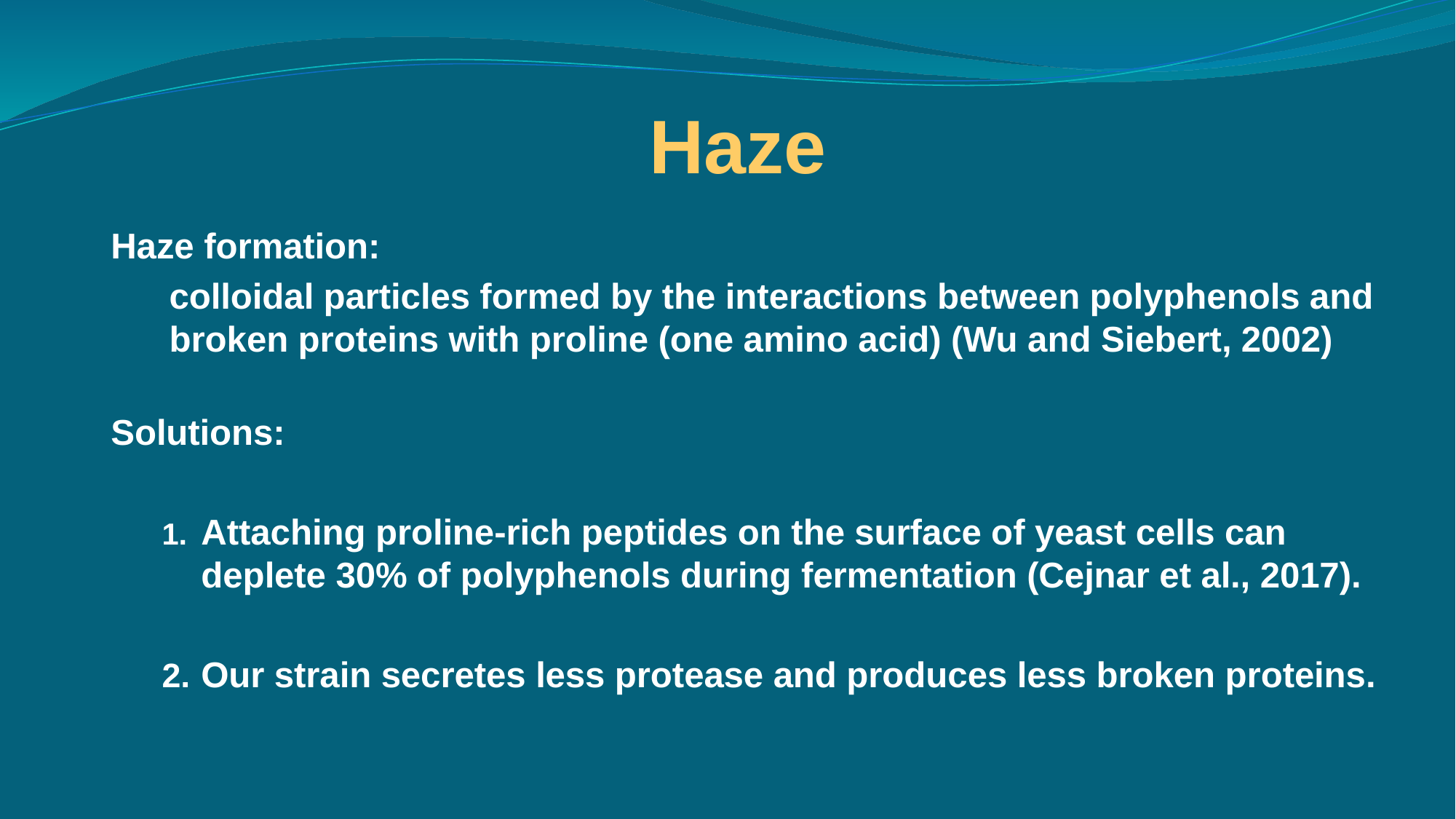

# Haze
Haze formation:
colloidal particles formed by the interactions between polyphenols and broken proteins with proline (one amino acid) (Wu and Siebert, 2002)
Solutions:

Attaching proline-rich peptides on the surface of yeast cells can deplete 30% of polyphenols during fermentation (Cejnar et al., 2017).

Our strain secretes less protease and produces less broken proteins.